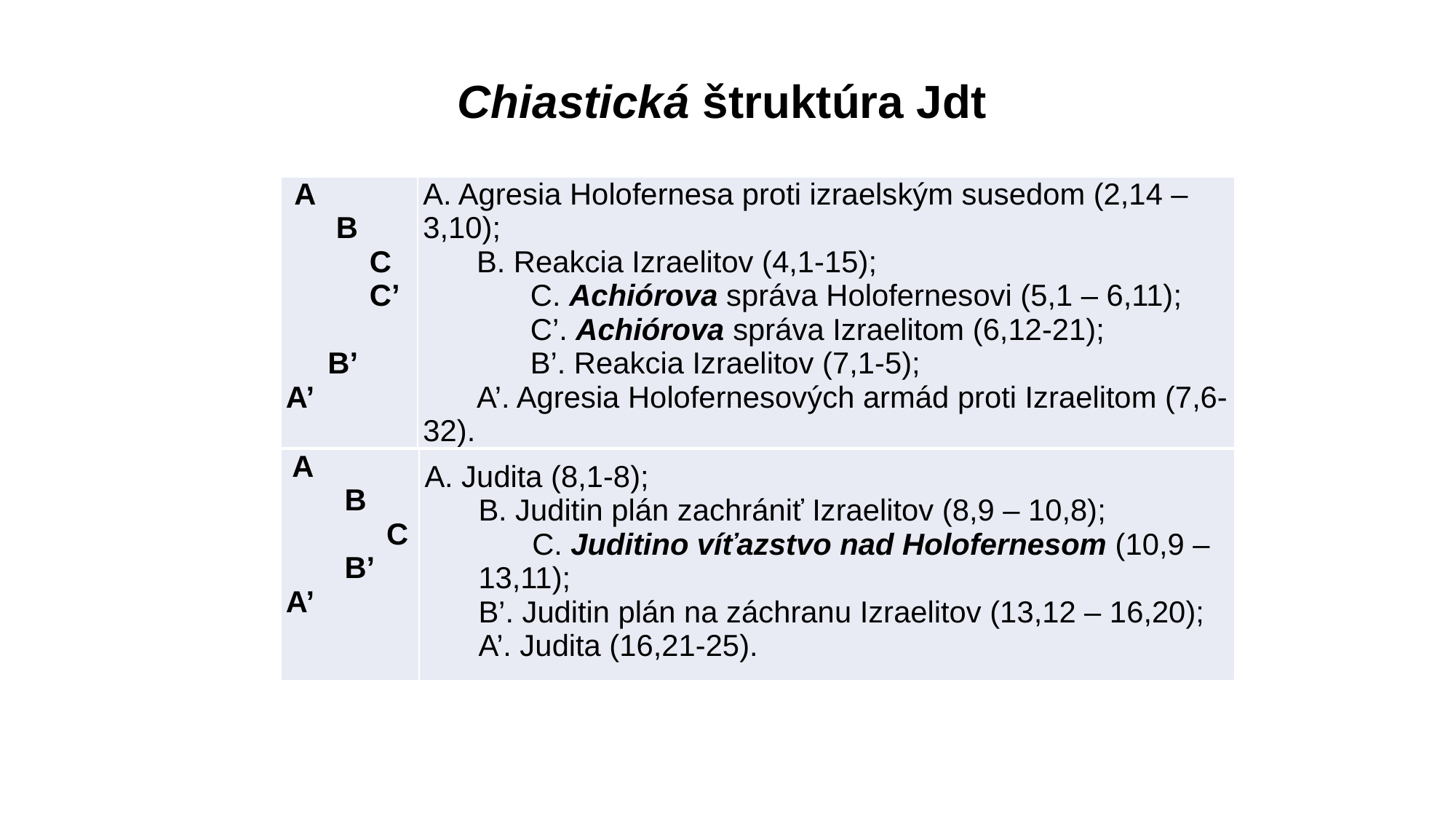

# Chiastická štruktúra Jdt
| A B C C’ B’ A’ | A. Agresia Holofernesa proti izraelským susedom (2,14 – 3,10); B. Reakcia Izraelitov (4,1-15); C. Achiórova správa Holofernesovi (5,1 – 6,11); C’. Achiórova správa Izraelitom (6,12-21); B’. Reakcia Izraelitov (7,1-5); A’. Agresia Holofernesových armád proti Izraelitom (7,6-32). |
| --- | --- |

| A B C B’ A’ | A. Judita (8,1-8); B. Juditin plán zachrániť Izraelitov (8,9 – 10,8); C. Juditino víťazstvo nad Holofernesom (10,9 – 13,11); B’. Juditin plán na záchranu Izraelitov (13,12 – 16,20); A’. Judita (16,21-25). |
| --- | --- |